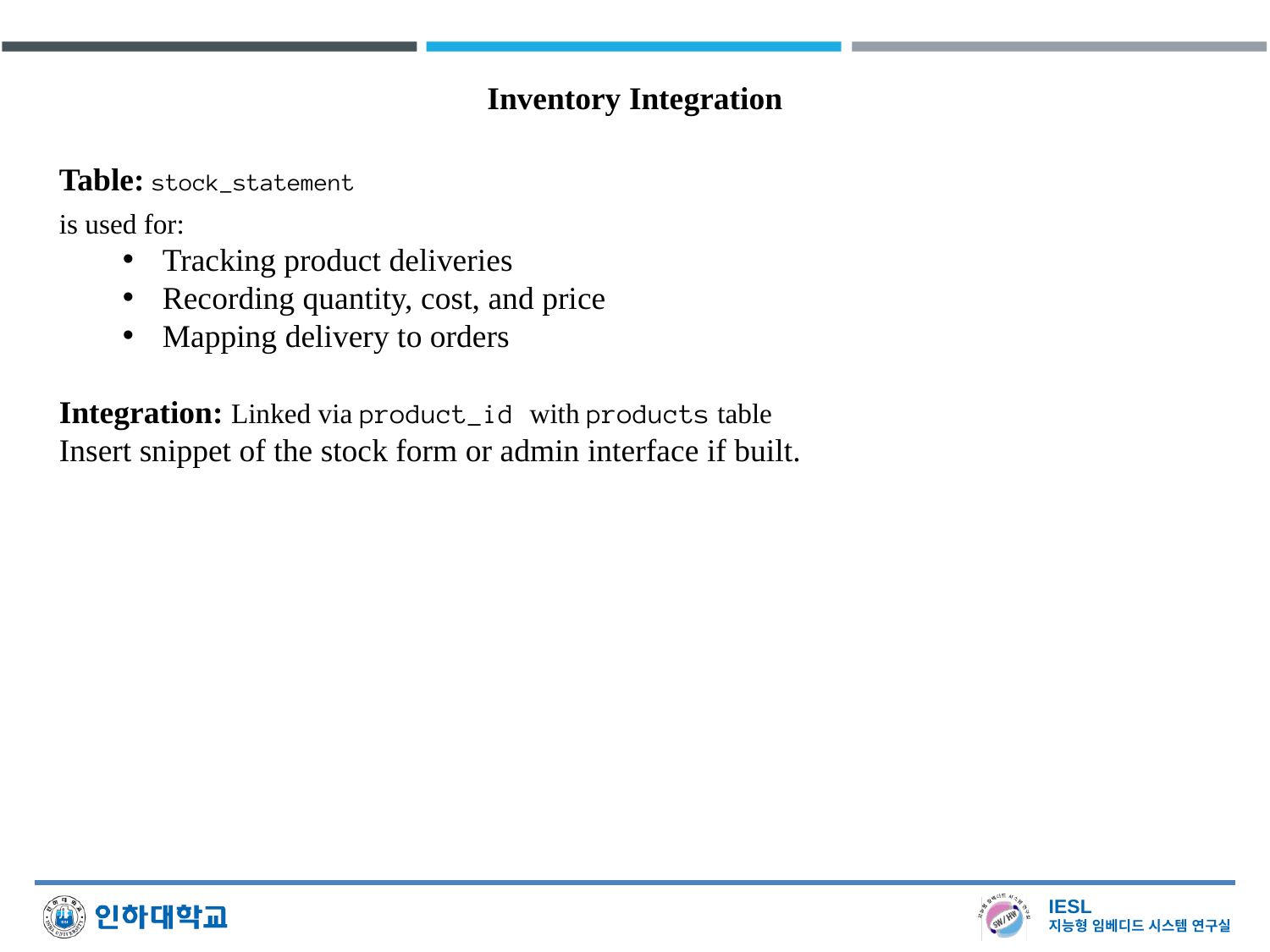

Inventory Integration
Table: stock_statement
is used for:
Tracking product deliveries
Recording quantity, cost, and price
Mapping delivery to orders

Integration: Linked via product_id with products table
Insert snippet of the stock form or admin interface if built.